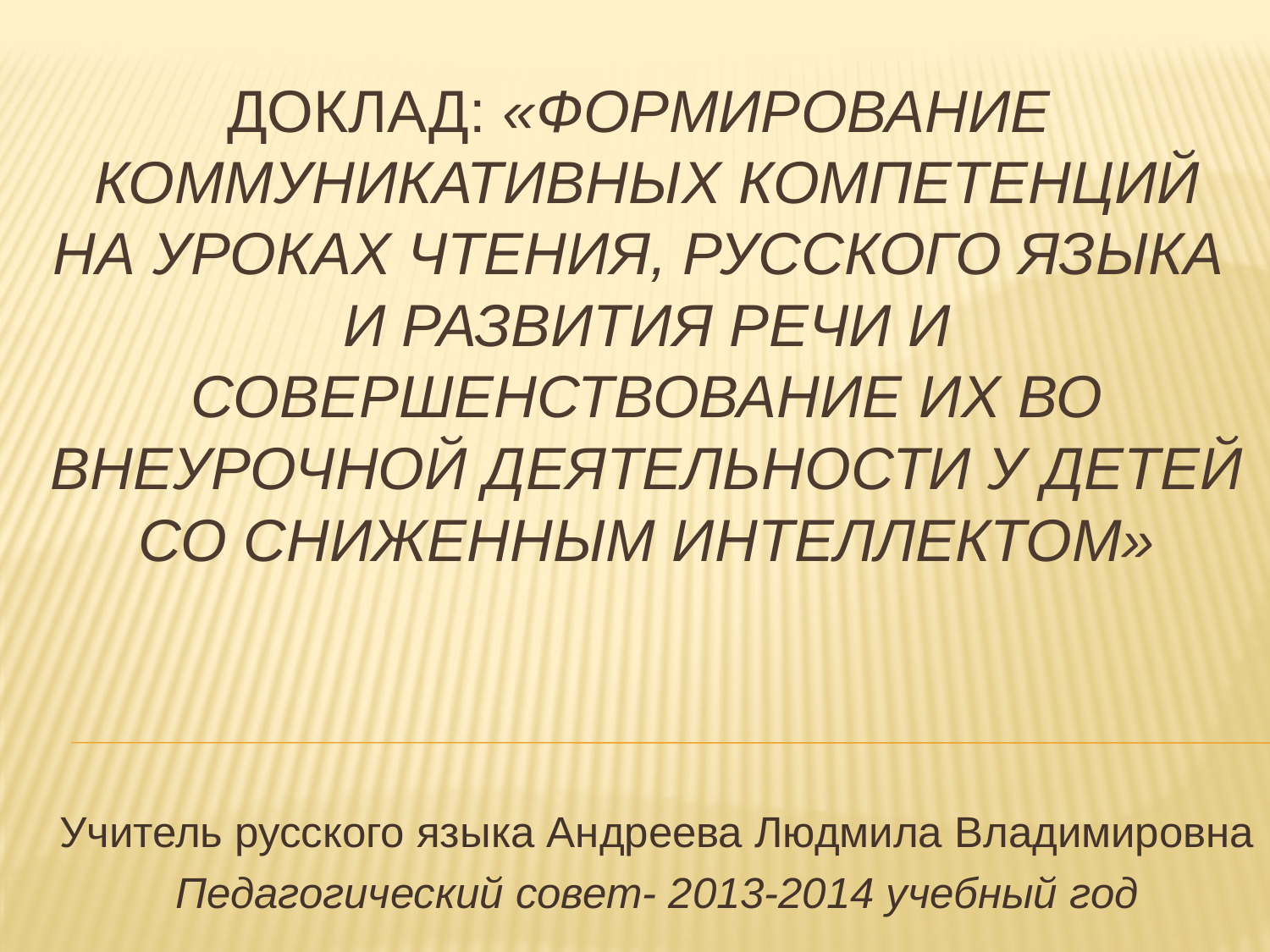

# Доклад: «Формирование  коммуникативных компетенций на уроках чтения, русского языка  и развития речи и совершенствование их во внеурочной деятельности у детей со сниженным интеллектом»

Учитель русского языка Андреева Людмила Владимировна
Педагогический совет- 2013-2014 учебный год